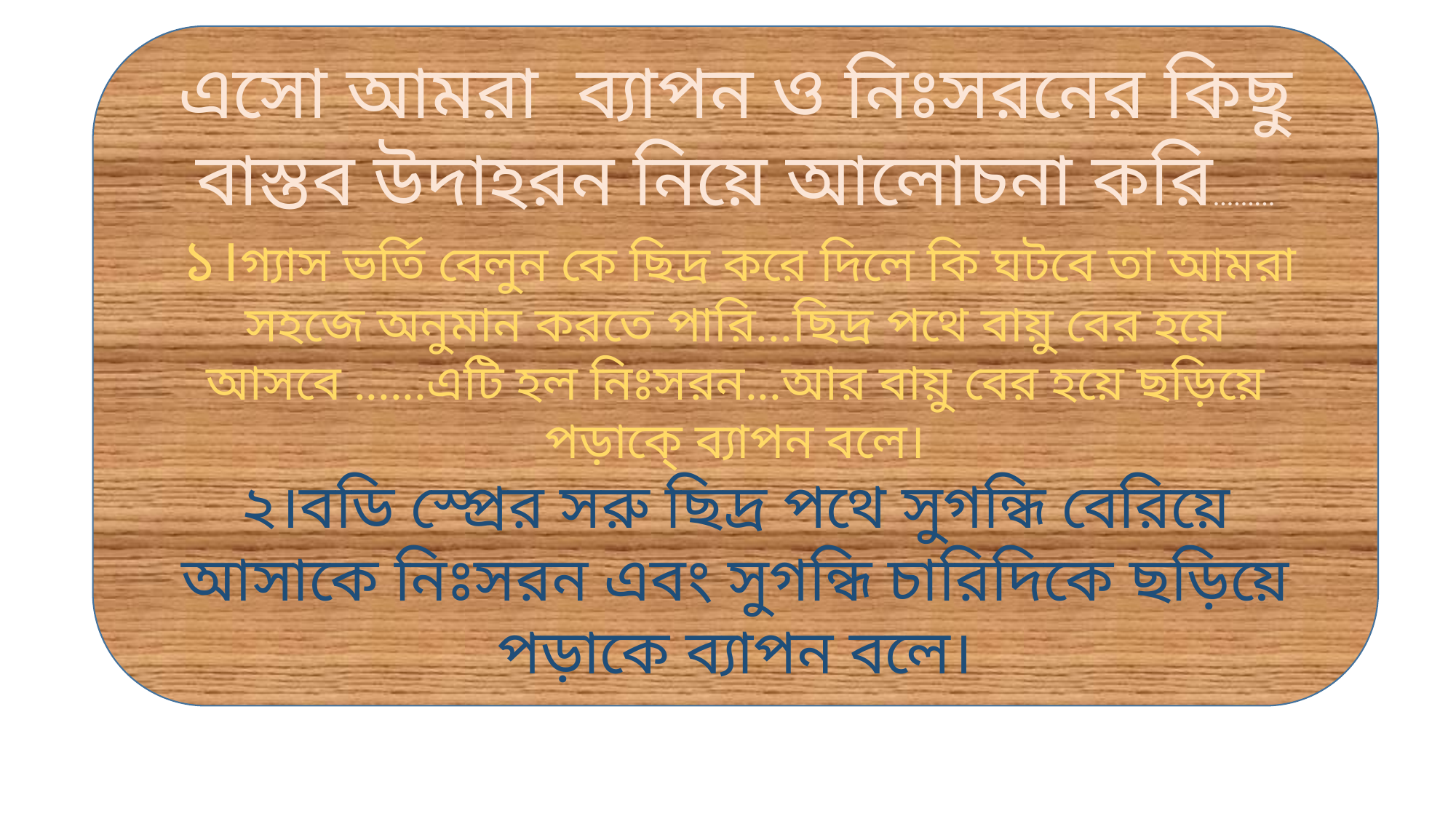

এসো আমরা  ব্যাপন ও নিঃসরনের কিছু বাস্তব উদাহরন নিয়ে আলোচনা করি.........
 ১।গ্যাস ভর্তি বেলুন কে ছিদ্র করে দিলে কি ঘটবে তা আমরা সহজে অনুমান করতে পারি...ছিদ্র পথে বায়ু বের হয়ে আসবে ......এটি হল নিঃসরন...আর বায়ু বের হয়ে ছড়িয়ে পড়াকে্ ব্যাপন বলে।
২।বডি স্প্রের সরু ছিদ্র পথে সুগন্ধি বেরিয়ে আসাকে নিঃসরন এবং সুগন্ধি চারিদিকে ছড়িয়ে পড়াকে ব্যাপন বলে।